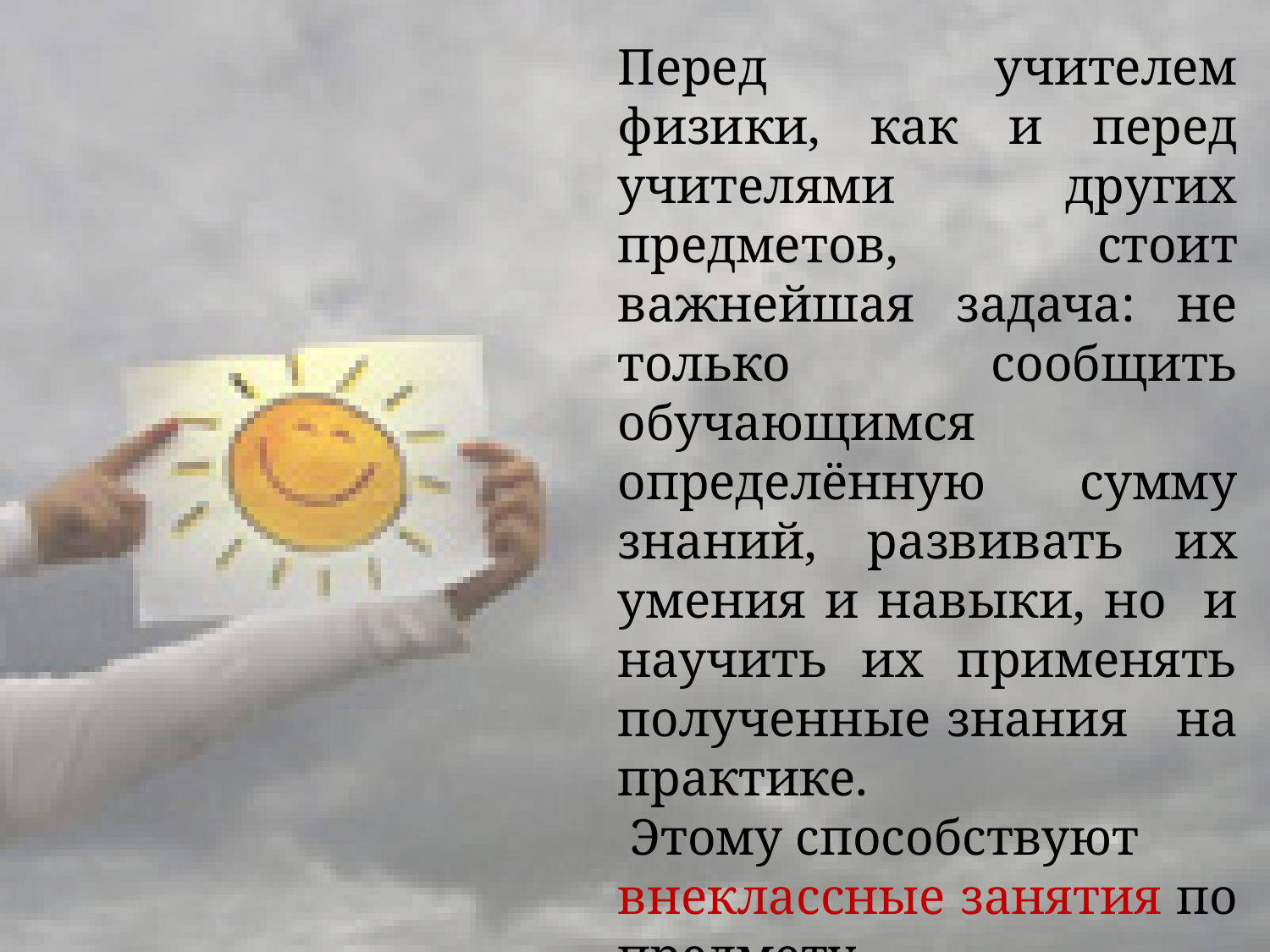

Перед учителем физики, как и перед учителями других предметов,  стоит важнейшая задача: не только сообщить обучающимся определённую сумму знаний, развивать их умения и навыки, но  и научить их применять полученные знания   на практике.
 Этому способствуют
внеклассные занятия по предмету.